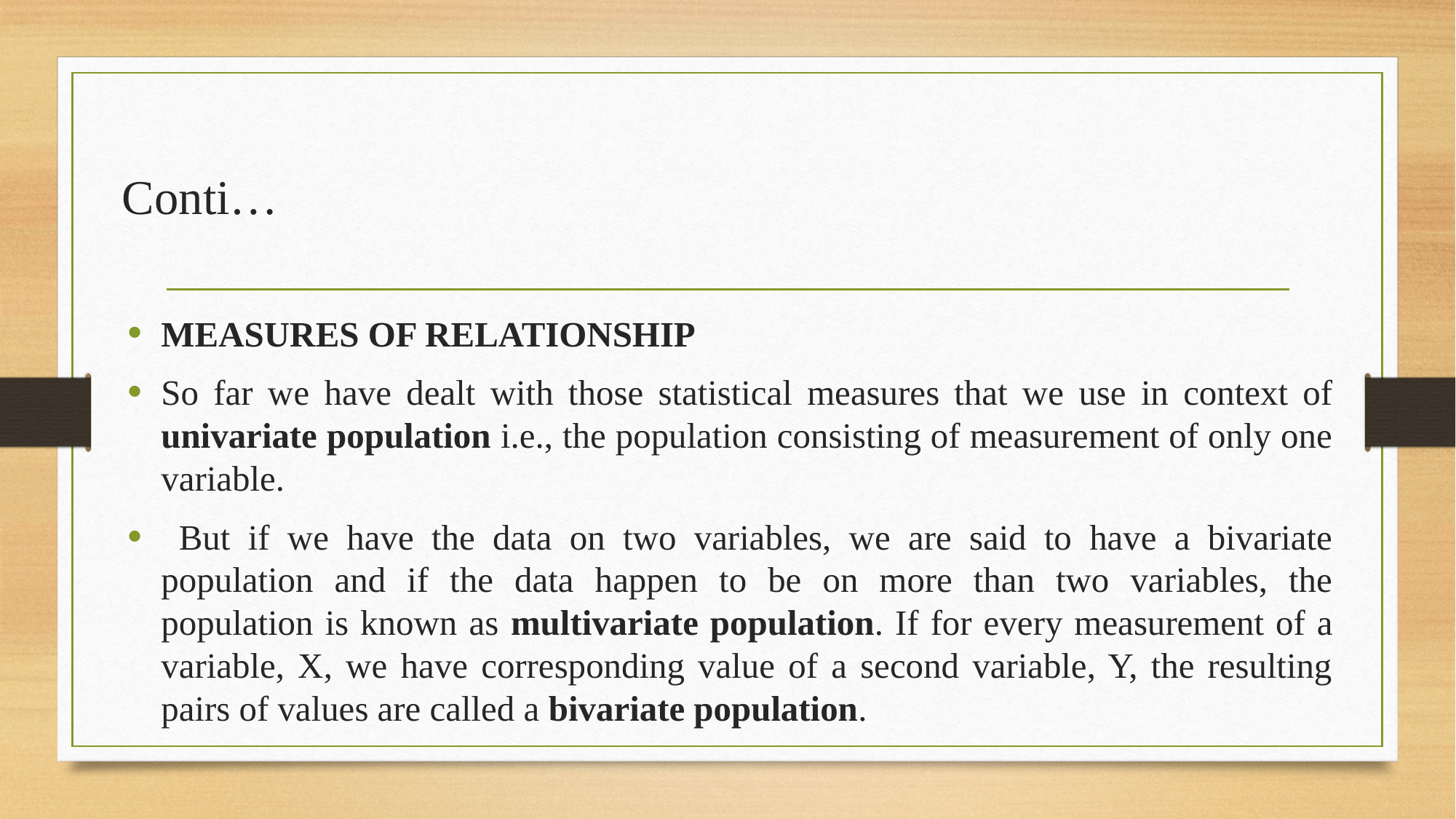

# Conti…
MEASURES OF RELATIONSHIP
So far we have dealt with those statistical measures that we use in context of univariate population i.e., the population consisting of measurement of only one variable.
 But if we have the data on two variables, we are said to have a bivariate population and if the data happen to be on more than two variables, the population is known as multivariate population. If for every measurement of a variable, X, we have corresponding value of a second variable, Y, the resulting pairs of values are called a bivariate population.